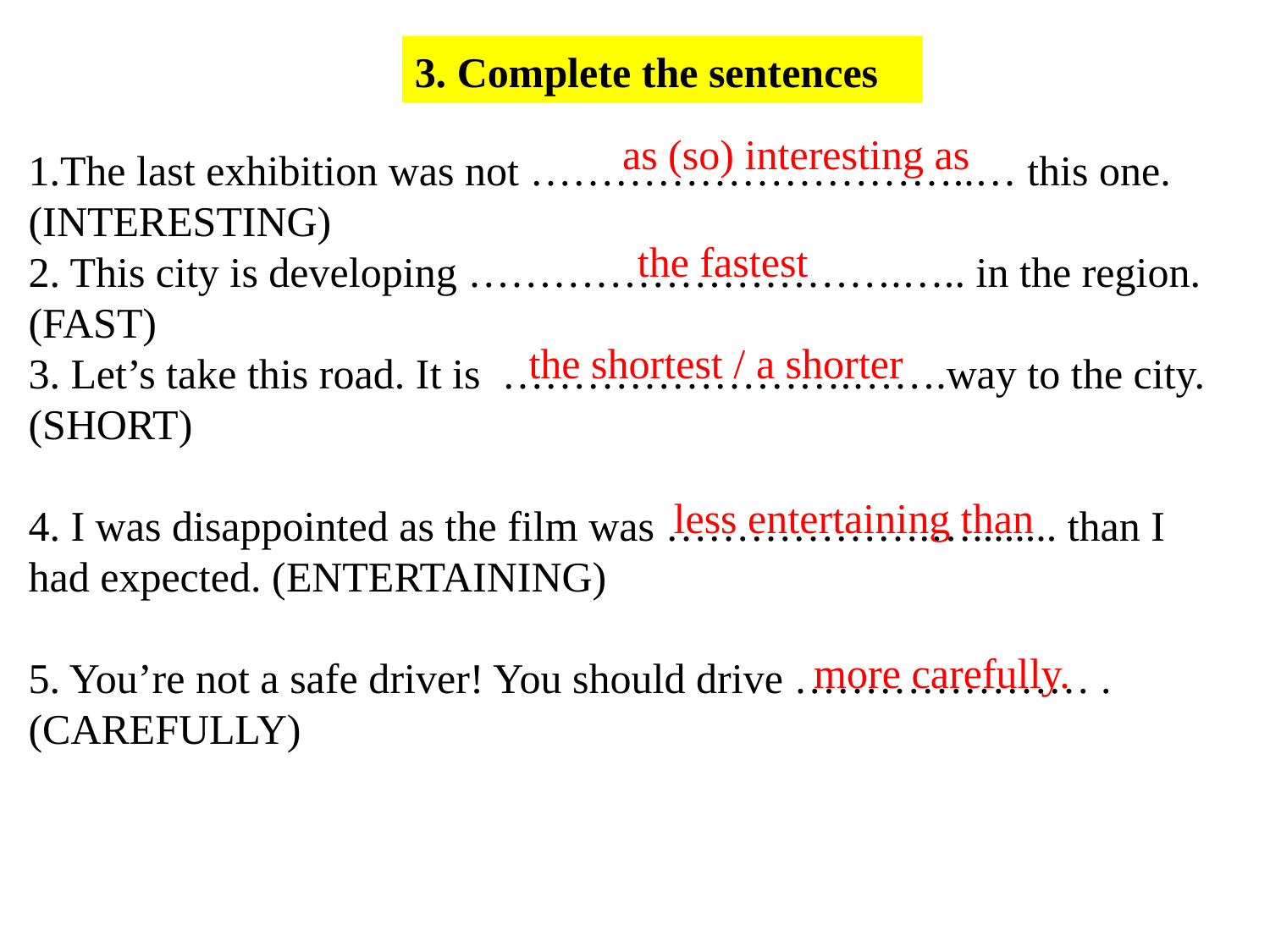

3. Complete the sentences
as (so) interesting as
1.The last exhibition was not …………………………..… this one. (INTERESTING)
2. This city is developing ………………………….….. in the region. (FAST)
3. Let’s take this road. It is  …………………….…….way to the city. (SHORT)

4. I was disappointed as the film was ……………….…........ than I had expected. (ENTERTAINING)

5. You’re not a safe driver! You should drive ………………… . (CAREFULLY)
the fastest
the shortest / a shorter
 less entertaining than
more carefully.